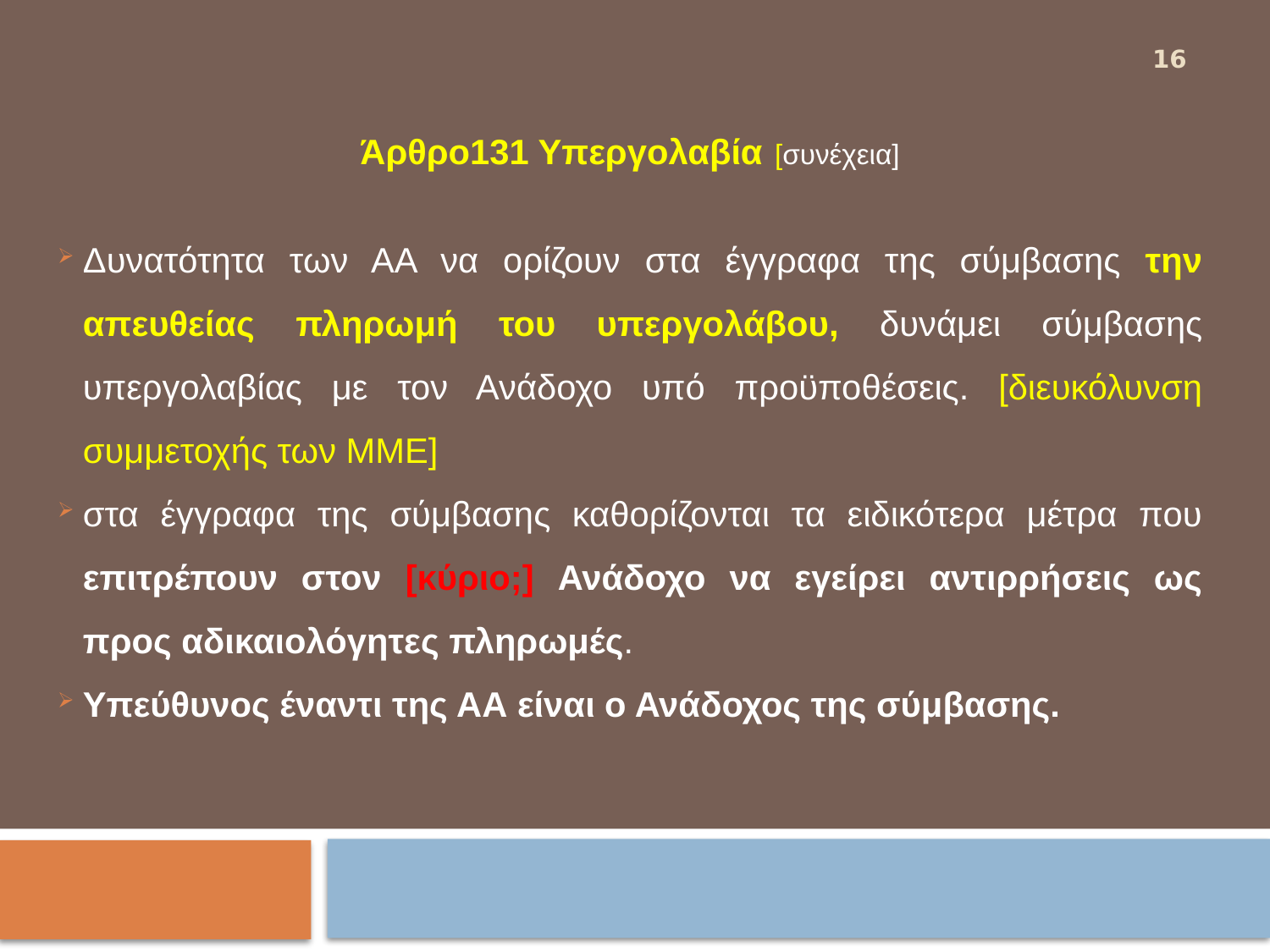

16
Άρθρο131 Υπεργολαβία [συνέχεια]

Δυνατότητα των ΑΑ να ορίζουν στα έγγραφα της σύμβασης την απευθείας πληρωμή του υπεργολάβου, δυνάμει σύμβασης υπεργολαβίας με τον Ανάδοχο υπό προϋποθέσεις. [διευκόλυνση συμμετοχής των ΜΜΕ]
στα έγγραφα της σύμβασης καθορίζονται τα ειδικότερα μέτρα που επιτρέπουν στον [κύριο;] Ανάδοχο να εγείρει αντιρρήσεις ως προς αδικαιολόγητες πληρωμές.
Υπεύθυνος έναντι της ΑΑ είναι ο Ανάδοχος της σύμβασης.
#